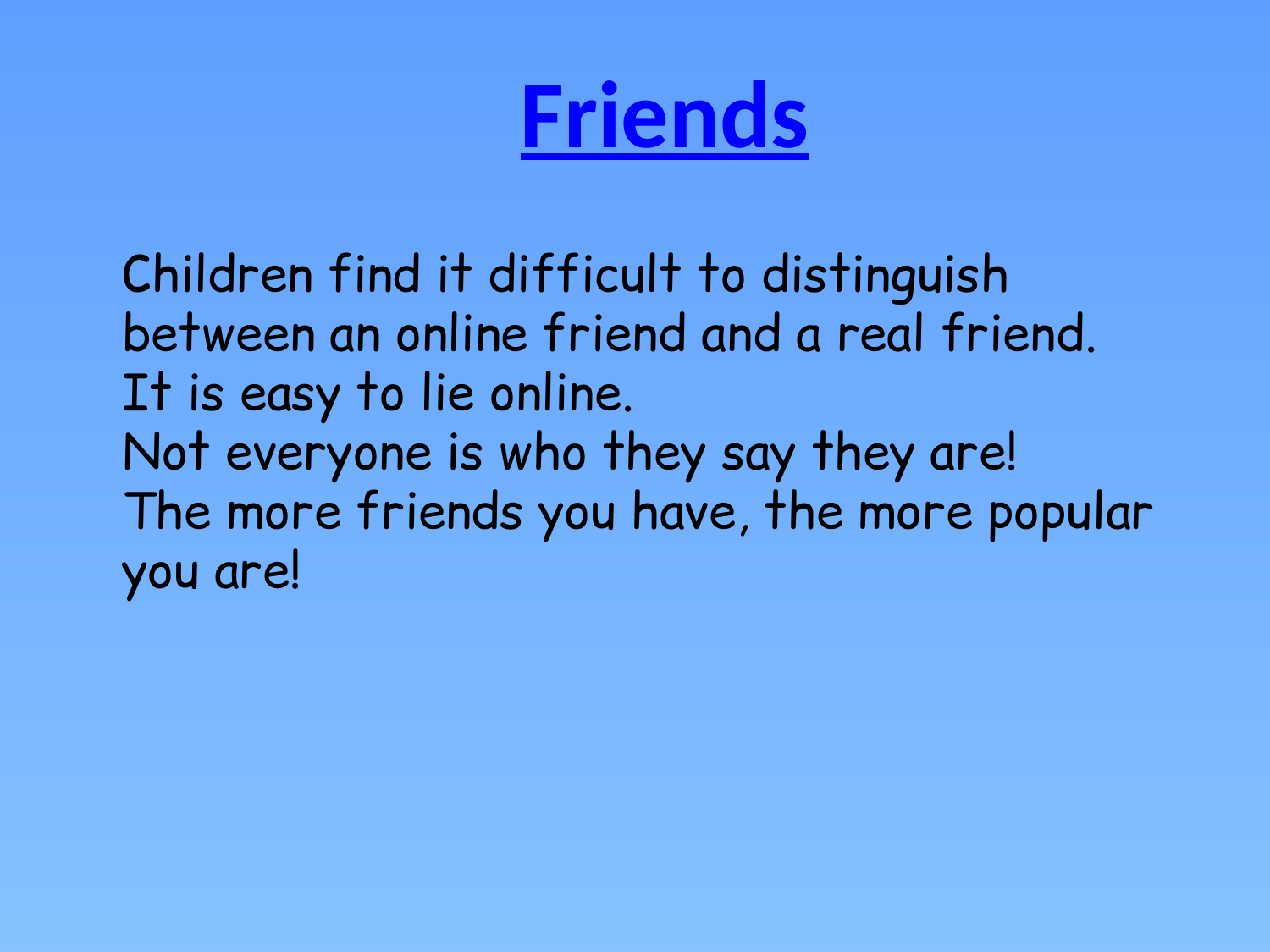

Friends
Children find it difficult to distinguish between an online friend and a real friend.
It is easy to lie online.
Not everyone is who they say they are!
The more friends you have, the more popular you are!